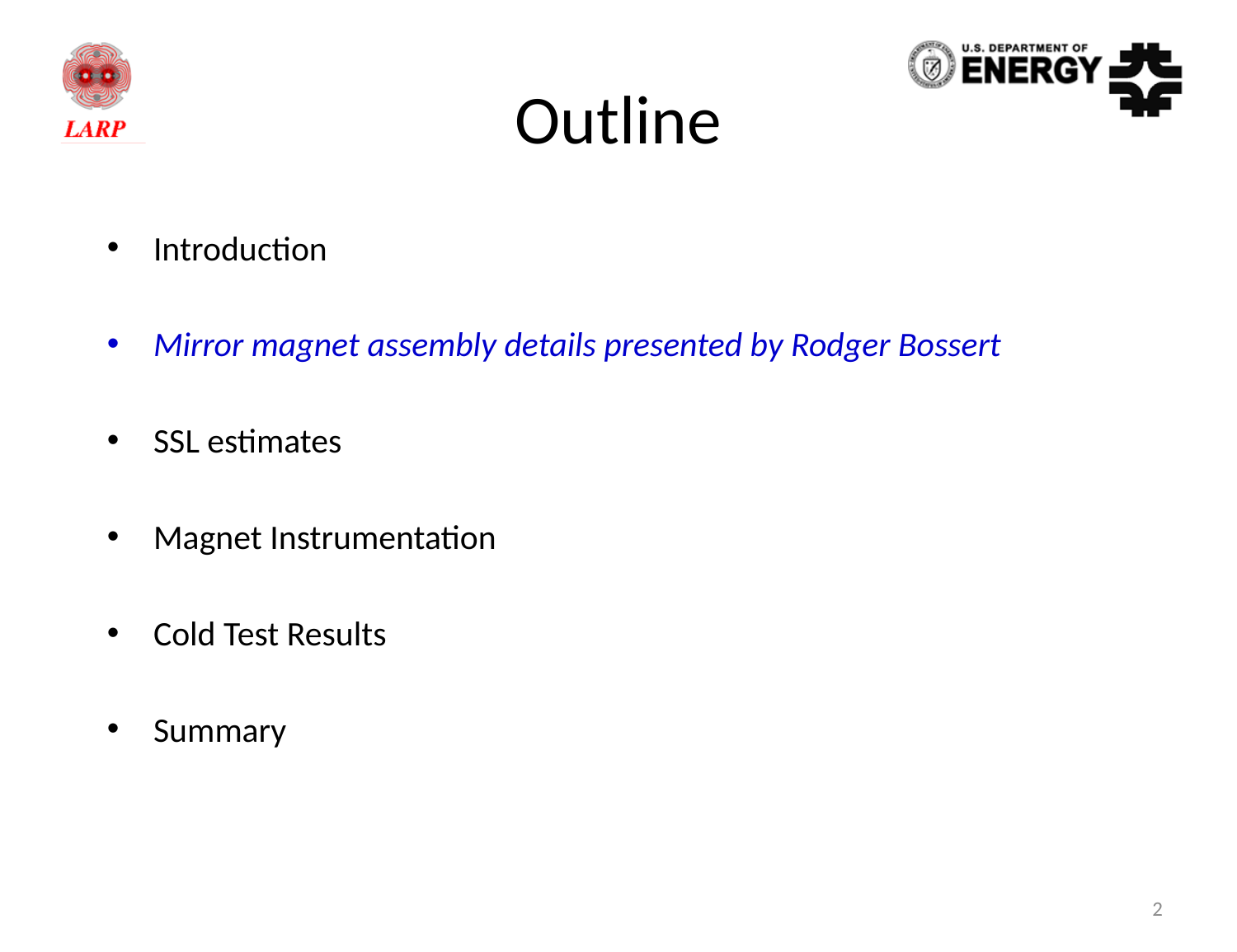

# Outline

Introduction

Mirror magnet assembly details presented by Rodger Bossert

SSL estimates

Magnet Instrumentation

Cold Test Results

Summary

2